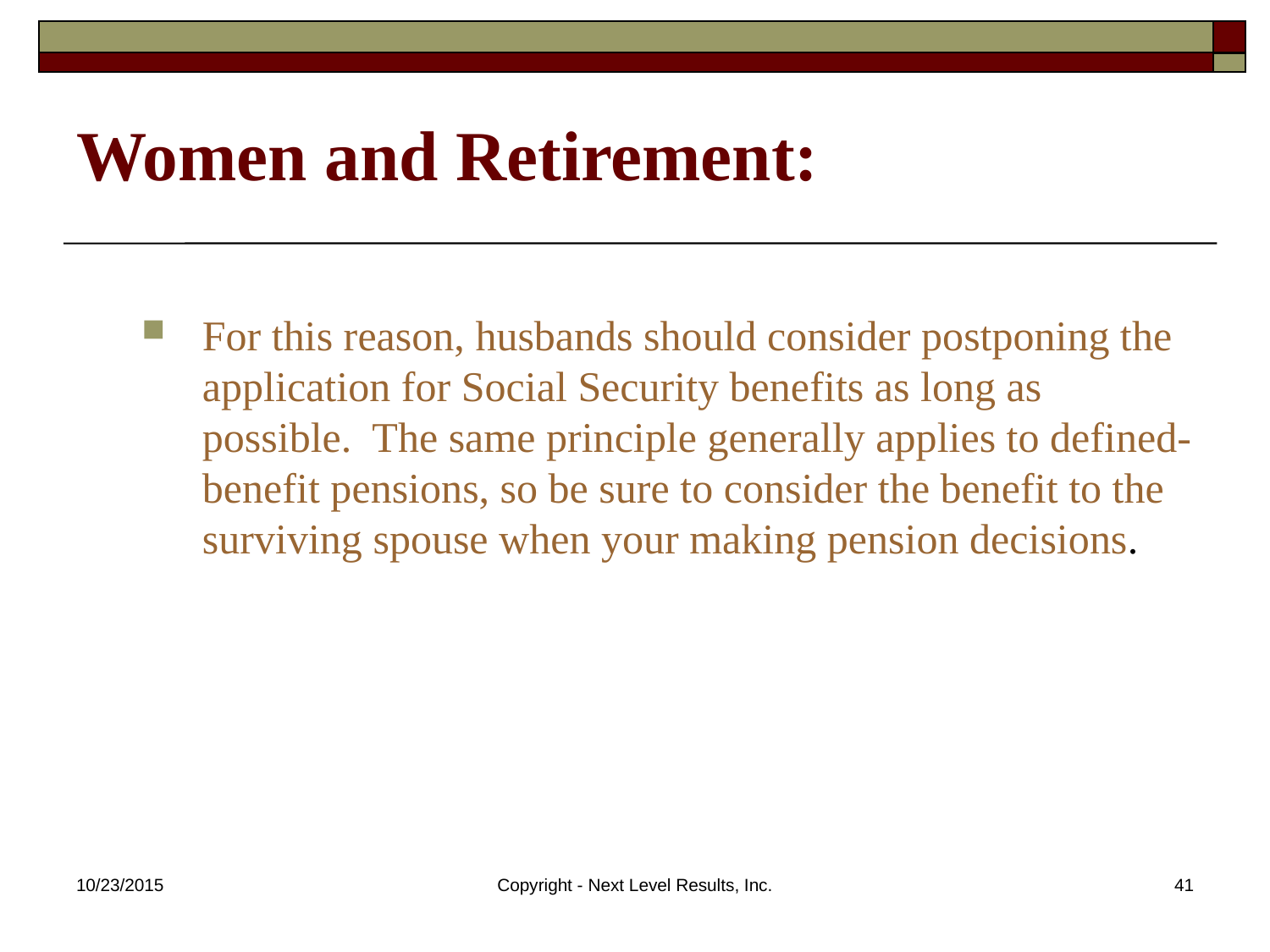

# Women and Retirement:

For this reason, husbands should consider postponing the application for Social Security benefits as long as possible.  The same principle generally applies to defined-benefit pensions, so be sure to consider the benefit to the surviving spouse when your making pension decisions.
10/23/2015
Copyright - Next Level Results, Inc.
41